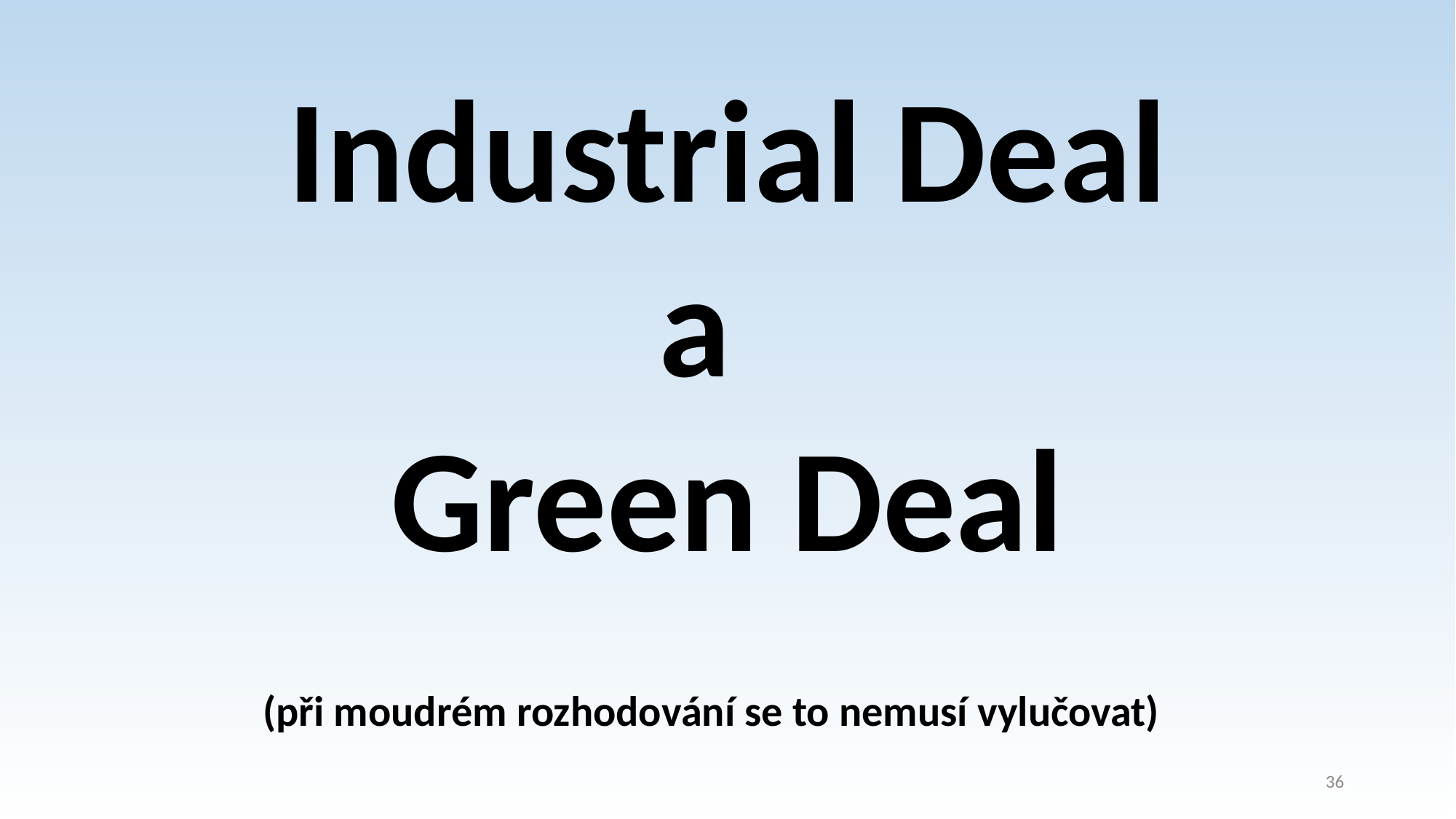

Industrial Deal
a
Green Deal
(při moudrém rozhodování se to nemusí vylučovat)
36